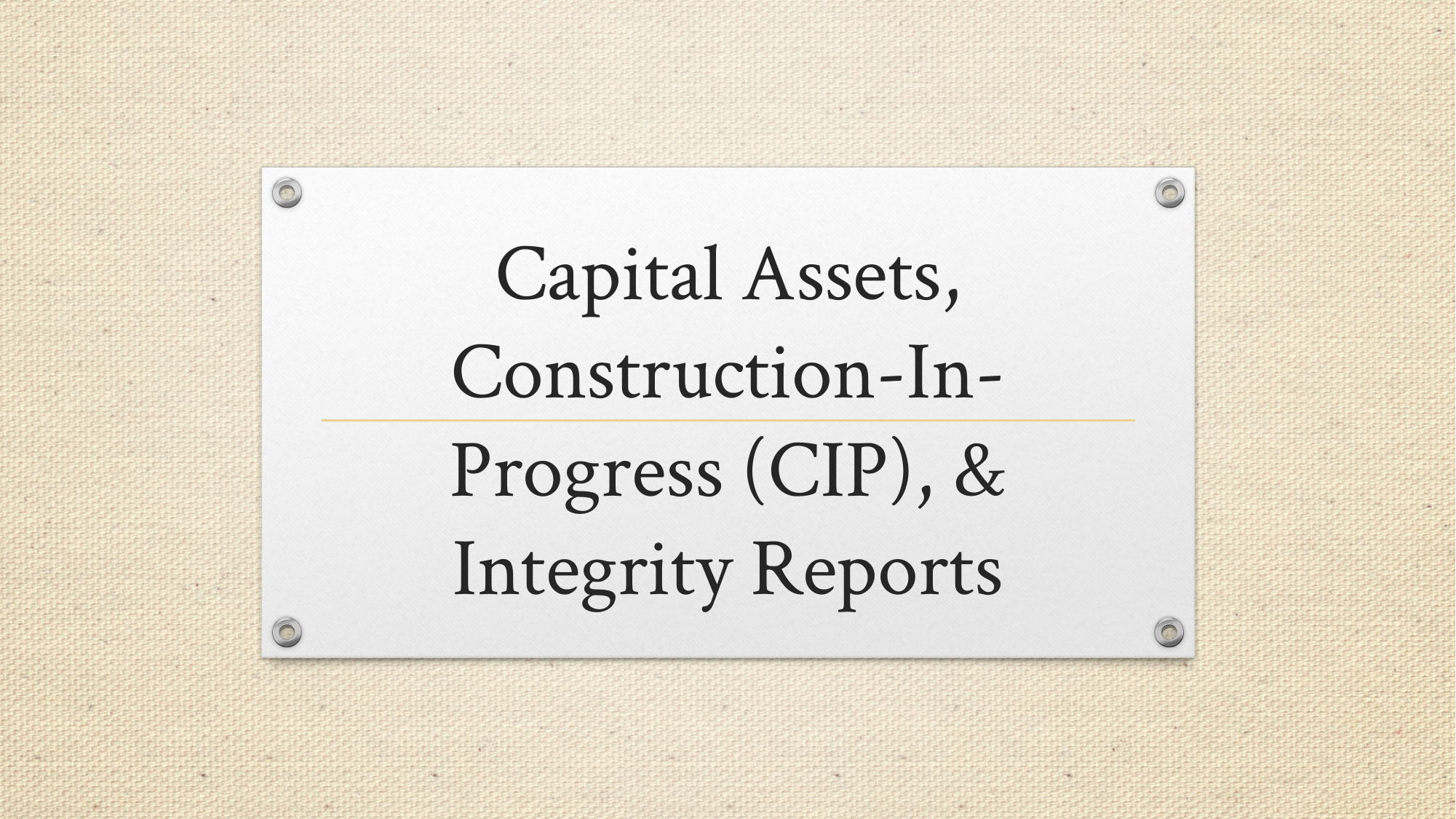

# Capital Assets, Construction-In-Progress (CIP), & Integrity Reports